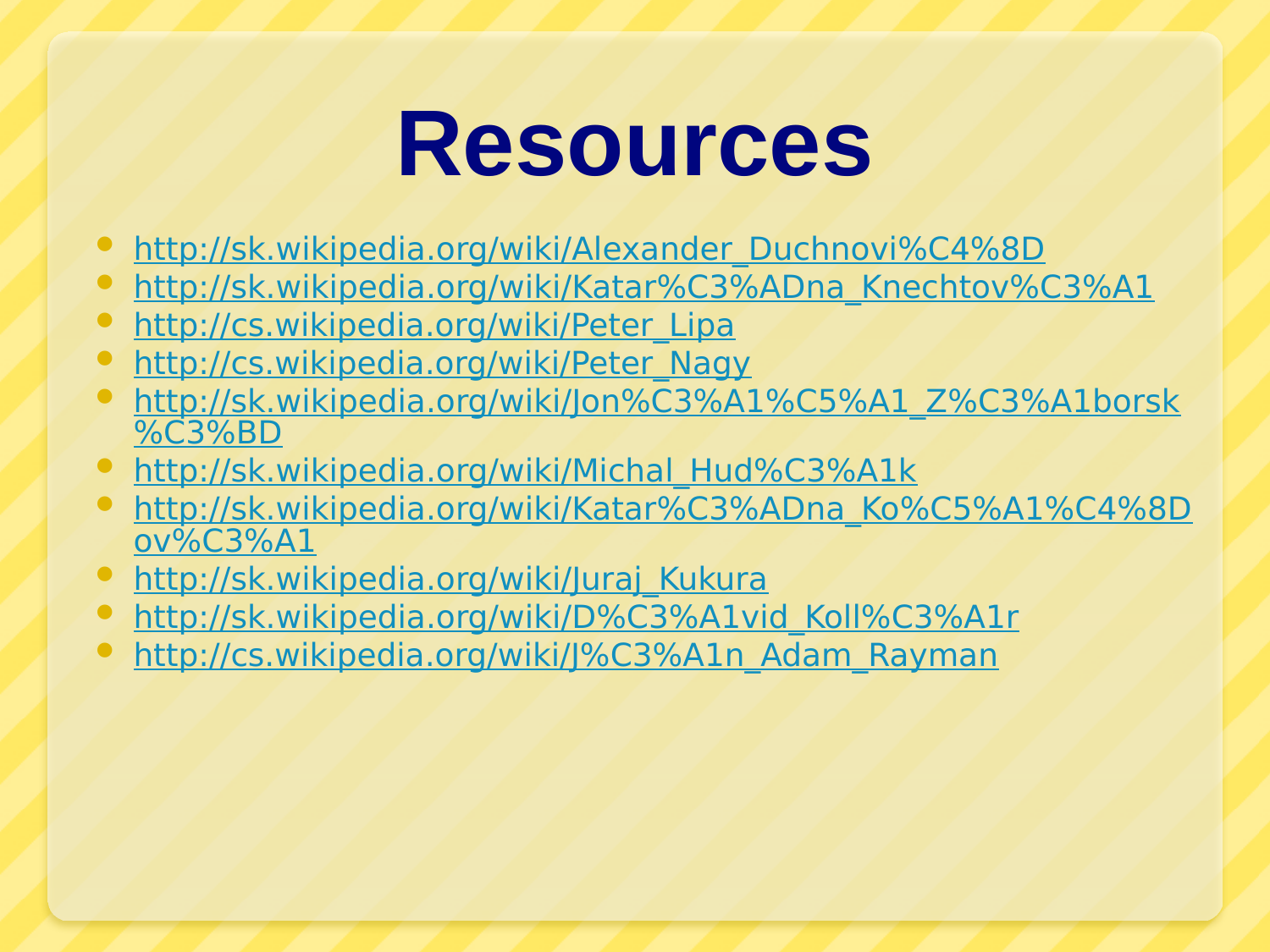

# Resources
http://sk.wikipedia.org/wiki/Alexander_Duchnovi%C4%8D
http://sk.wikipedia.org/wiki/Katar%C3%ADna_Knechtov%C3%A1
http://cs.wikipedia.org/wiki/Peter_Lipa
http://cs.wikipedia.org/wiki/Peter_Nagy
http://sk.wikipedia.org/wiki/Jon%C3%A1%C5%A1_Z%C3%A1borsk%C3%BD
http://sk.wikipedia.org/wiki/Michal_Hud%C3%A1k
http://sk.wikipedia.org/wiki/Katar%C3%ADna_Ko%C5%A1%C4%8Dov%C3%A1
http://sk.wikipedia.org/wiki/Juraj_Kukura
http://sk.wikipedia.org/wiki/D%C3%A1vid_Koll%C3%A1r
http://cs.wikipedia.org/wiki/J%C3%A1n_Adam_Rayman